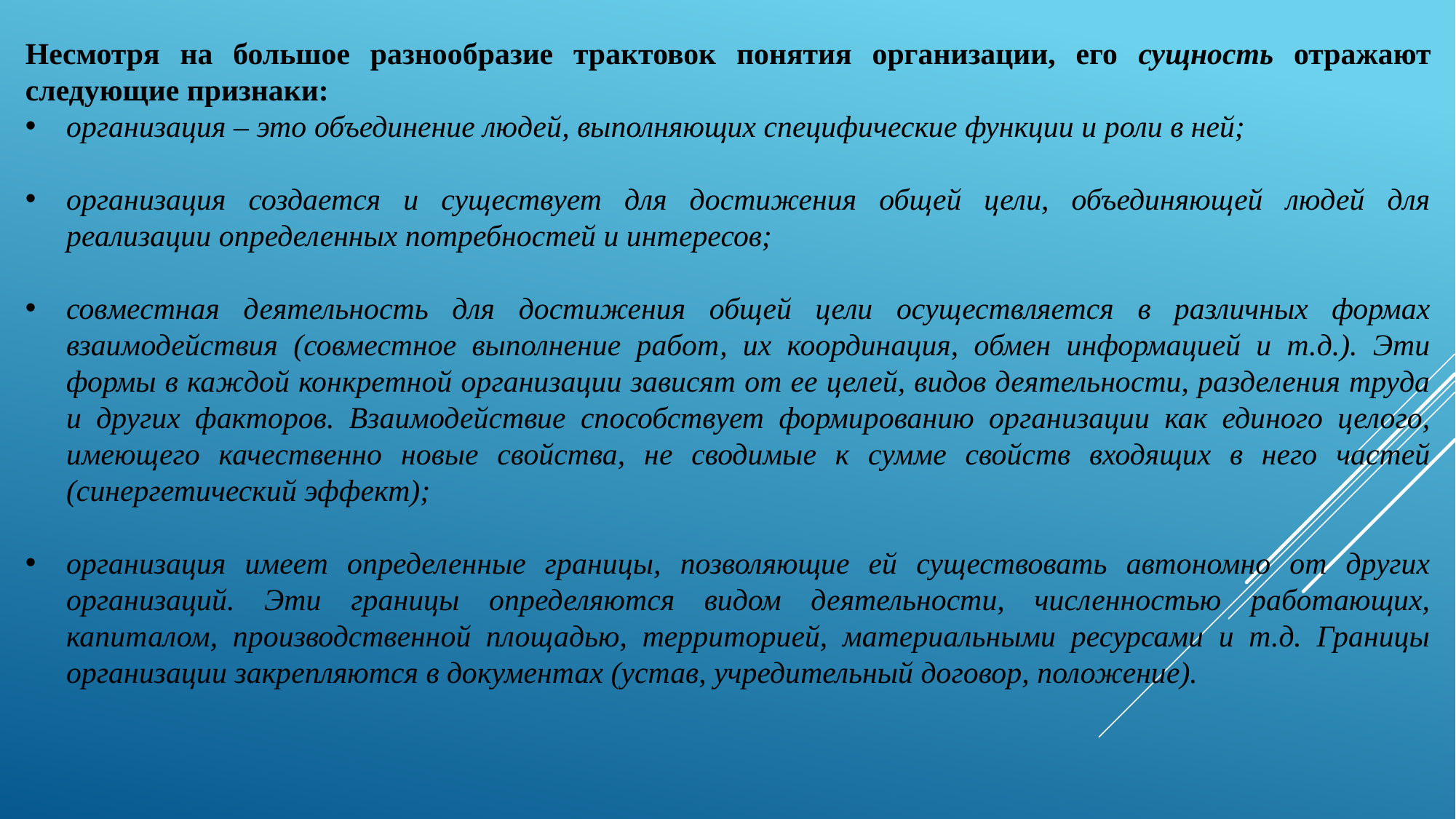

Несмотря на большое разнообразие трактовок понятия организации, его сущность отражают следующие признаки:
организация – это объединение людей, выполняющих специфические функции и роли в ней;

организация создается и существует для достижения общей цели, объединяющей людей для реализации определенных потребностей и интересов;

совместная деятельность для достижения общей цели осуществляется в различных формах взаимодействия (совместное выполнение работ, их координация, обмен информацией и т.д.). Эти формы в каждой конкретной организации зависят от ее целей, видов деятельности, разделения труда и других факторов. Взаимодействие способствует формированию организации как единого целого, имеющего качественно новые свойства, не сводимые к сумме свойств входящих в него частей (синергетический эффект);

организация имеет определенные границы, позволяющие ей существовать автономно от других организаций. Эти границы определяются видом деятельности, численностью работающих, капиталом, производственной площадью, территорией, материальными ресурсами и т.д. Границы организации закрепляются в документах (устав, учредительный договор, положение).